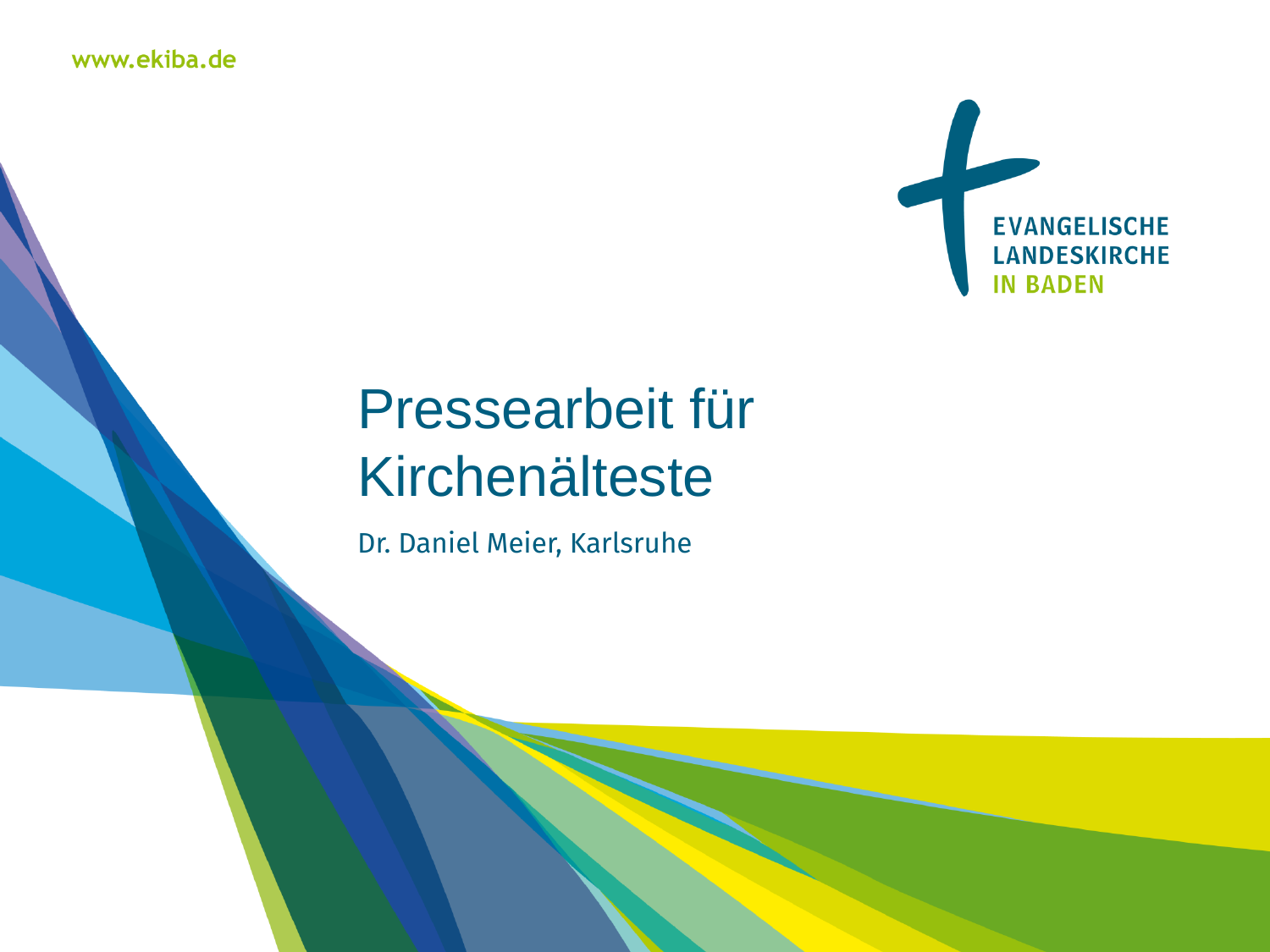

Pressearbeit für Kirchenälteste
Dr. Daniel Meier, Karlsruhe